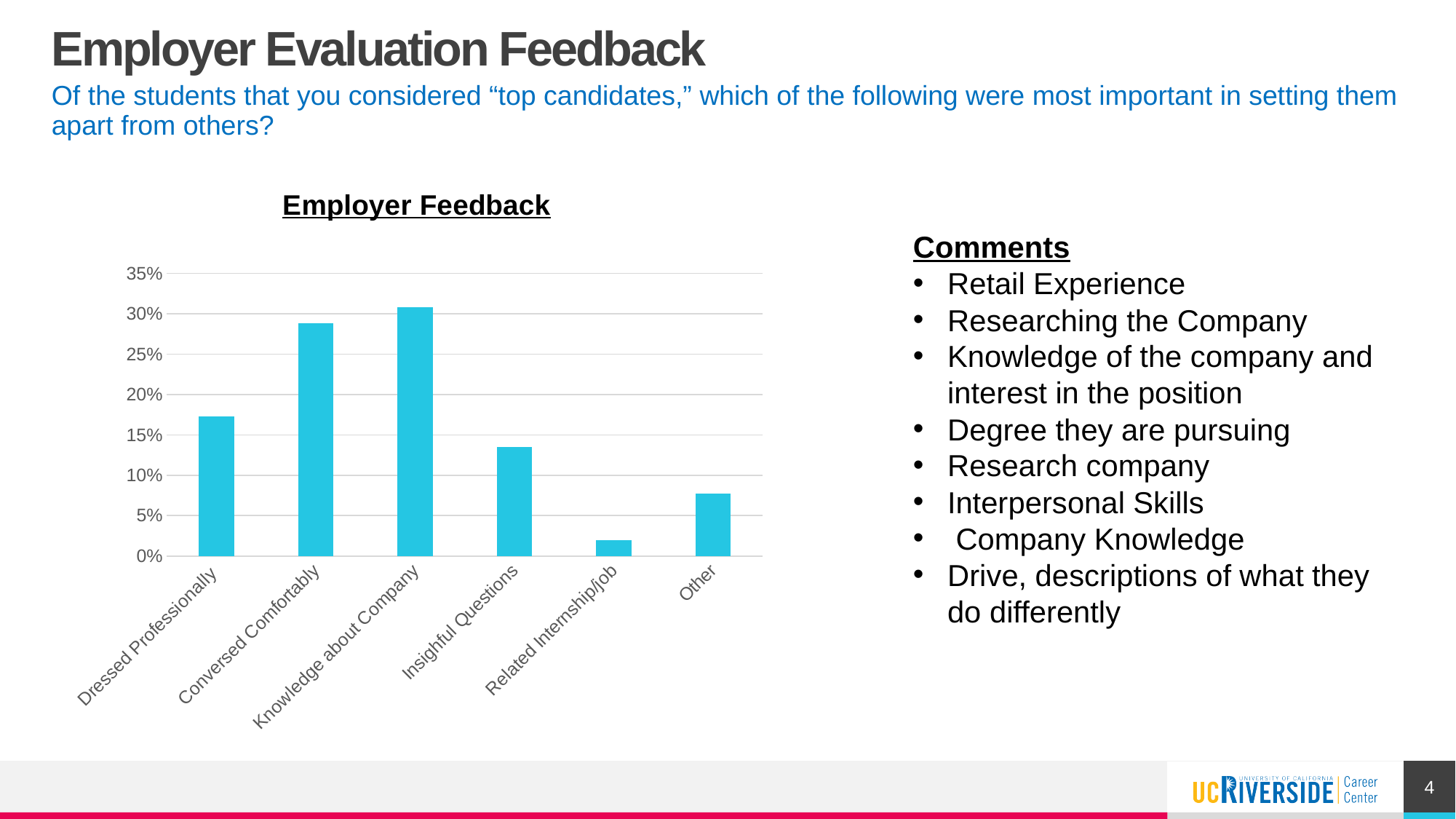

# Employer Evaluation Feedback
Of the students that you considered “top candidates,” which of the following were most important in setting them apart from others?

### Chart: Employer Feedback

| Category | Series 1 |
|---|---|
| Dressed Professionally  | 0.1731 |
| Conversed Comfortably | 0.2885 |
| Knowledge about Company | 0.3077 |
| Insighful Questions | 0.1346 |
| Related Internship/job | 0.0192 |
| Other | 0.0769 |
Comments
Retail Experience
Researching the Company
Knowledge of the company and interest in the position
Degree they are pursuing
Research company
Interpersonal Skills
 Company Knowledge
Drive, descriptions of what they do differently

4